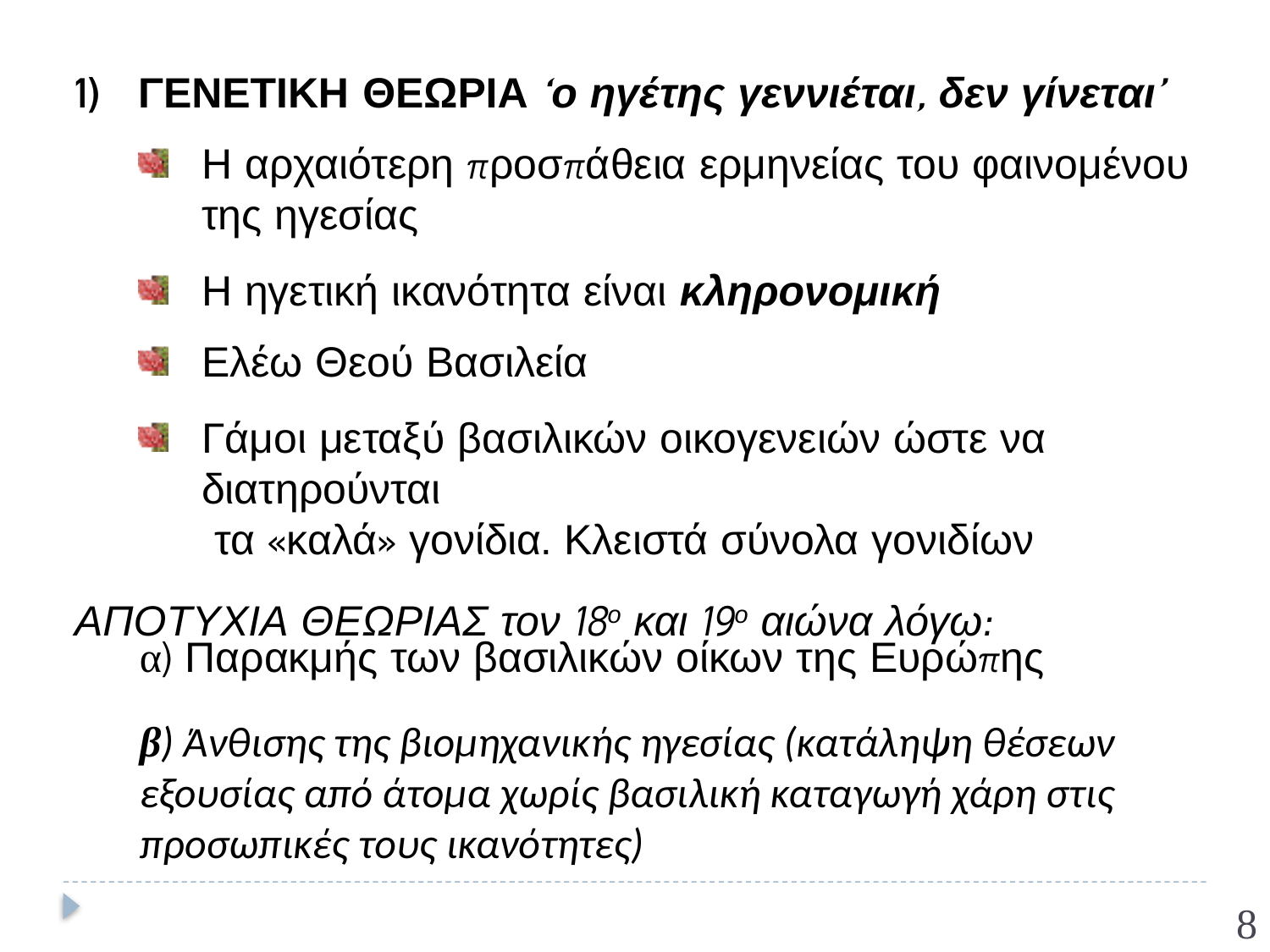

ΓΕΝΕΤΙΚΗ ΘΕΩΡΙΑ ‘ο ηγέτης γεννιέται, δεν γίνεται’

Η αρχαιότερη προσπάθεια ερμηνείας του φαινομένου της ηγεσίας

Η ηγετική ικανότητα είναι κληρονομική

Ελέω Θεού Βασιλεία

Γάμοι μεταξύ βασιλικών οικογενειών ώστε να διατηρούνται
      τα «καλά» γονίδια. Κλειστά σύνολα γονιδίων

ΑΠΟΤΥΧΙΑ ΘΕΩΡΙΑΣ τον 18ο και 19ο αιώνα λόγω:
α) Παρακμής των βασιλικών οίκων της Ευρώπης

β) Άνθισης της βιομηχανικής ηγεσίας (κατάληψη θέσεων εξουσίας από άτομα χωρίς βασιλική καταγωγή χάρη στις προσωπικές τους ικανότητες)

8